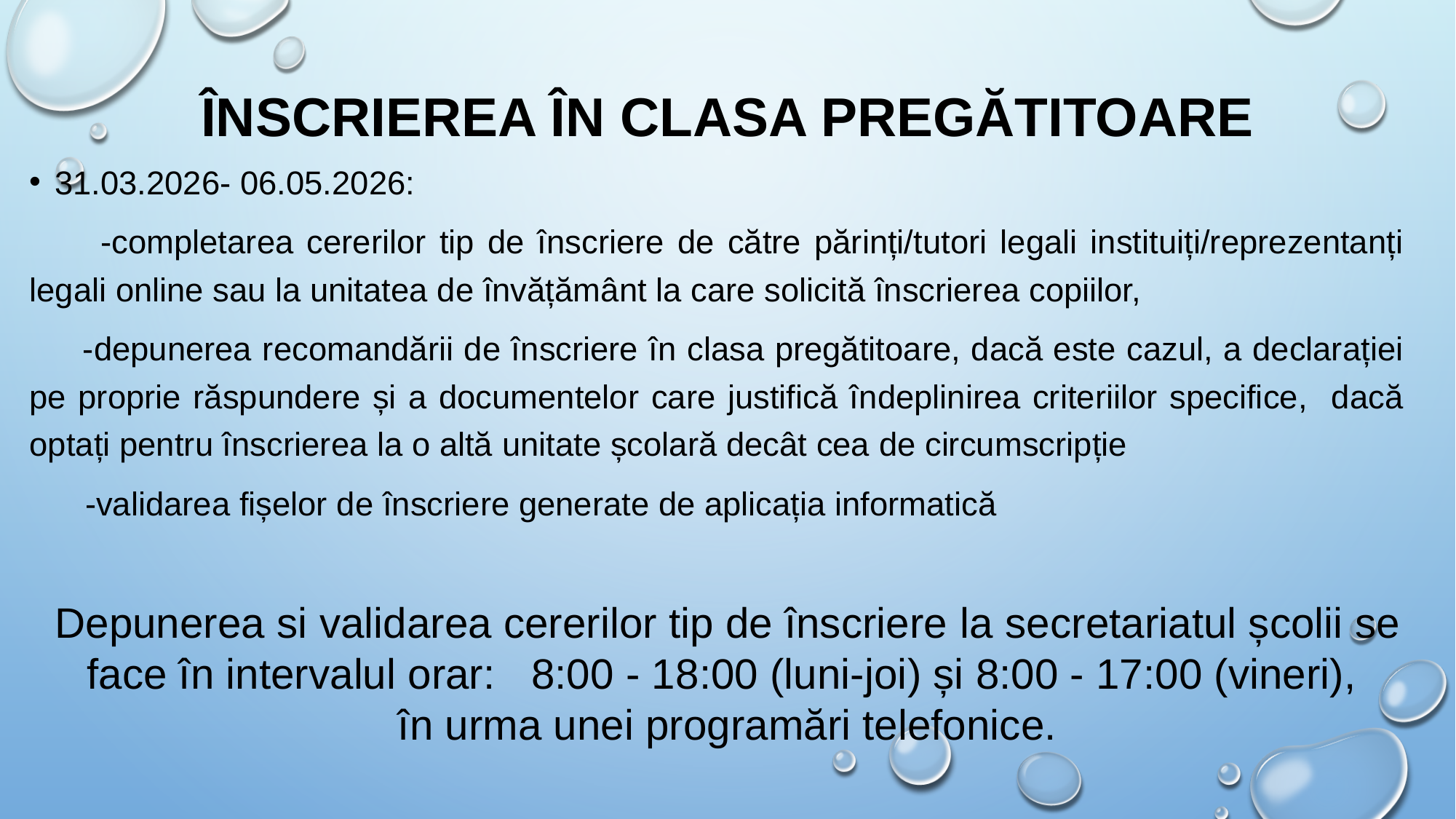

# Înscrierea în clasa pregătitoare
31.03.2026- 06.05.2026:
      -completarea cererilor tip de înscriere de către părinți/tutori legali instituiți/reprezentanți legali online sau la unitatea de învățământ la care solicită înscrierea copiilor,
     -depunerea recomandării de înscriere în clasa pregătitoare, dacă este cazul, a declarației pe proprie răspundere și a documentelor care justifică îndeplinirea criteriilor specifice,  dacă optați pentru înscrierea la o altă unitate școlară decât cea de circumscripție
      -validarea fișelor de înscriere generate de aplicația informatică
Depunerea si validarea cererilor tip de înscriere la secretariatul școlii se face în intervalul orar:   8:00 - 18:00 (luni-joi) și 8:00 - 17:00 (vineri),
în urma unei programări telefonice.